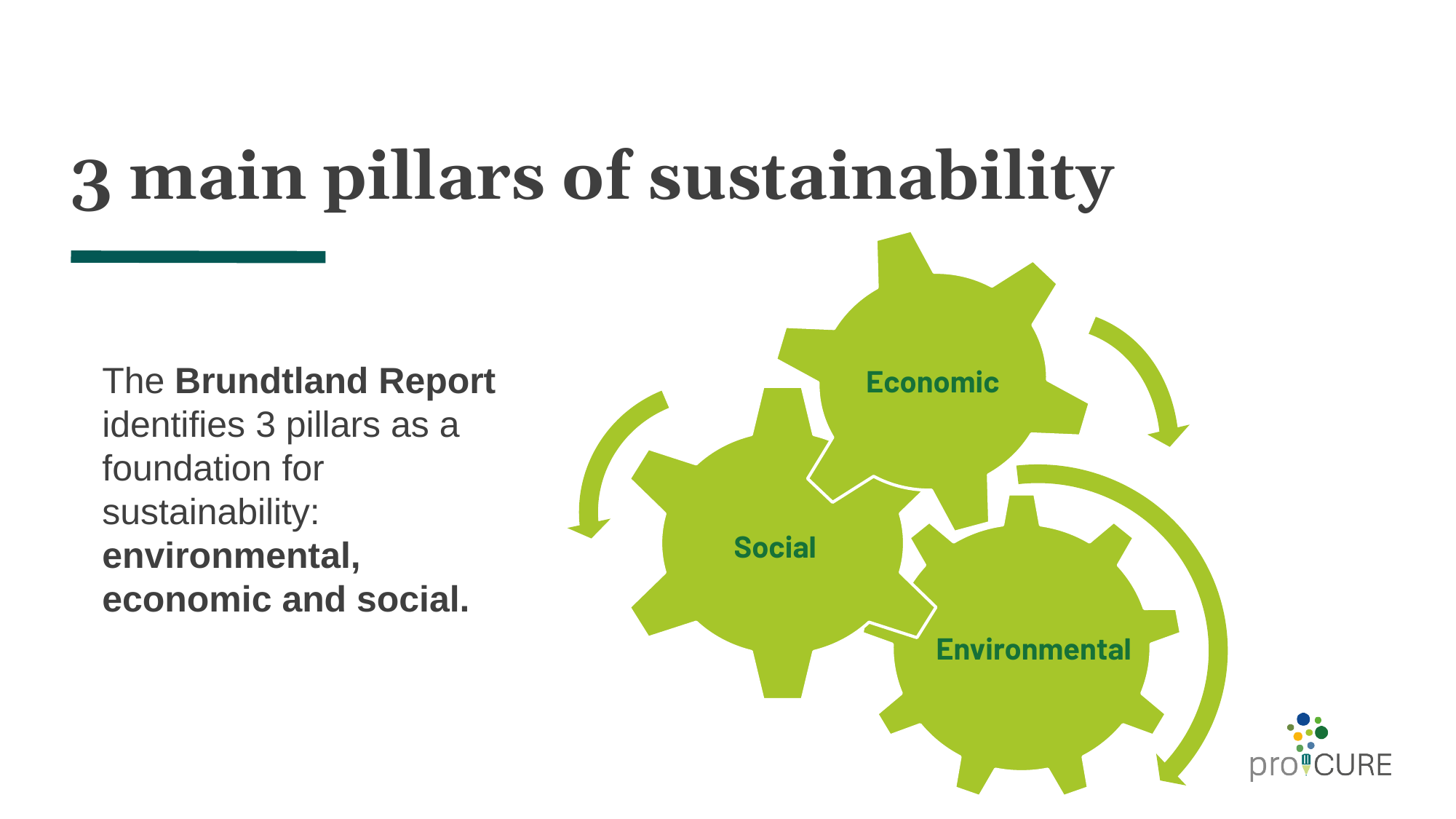

# 3 main pillars of sustainability

Economic

Social

Environmental
The Brundtland Report identifies 3 pillars as a foundation for sustainability:
environmental, economic and social.